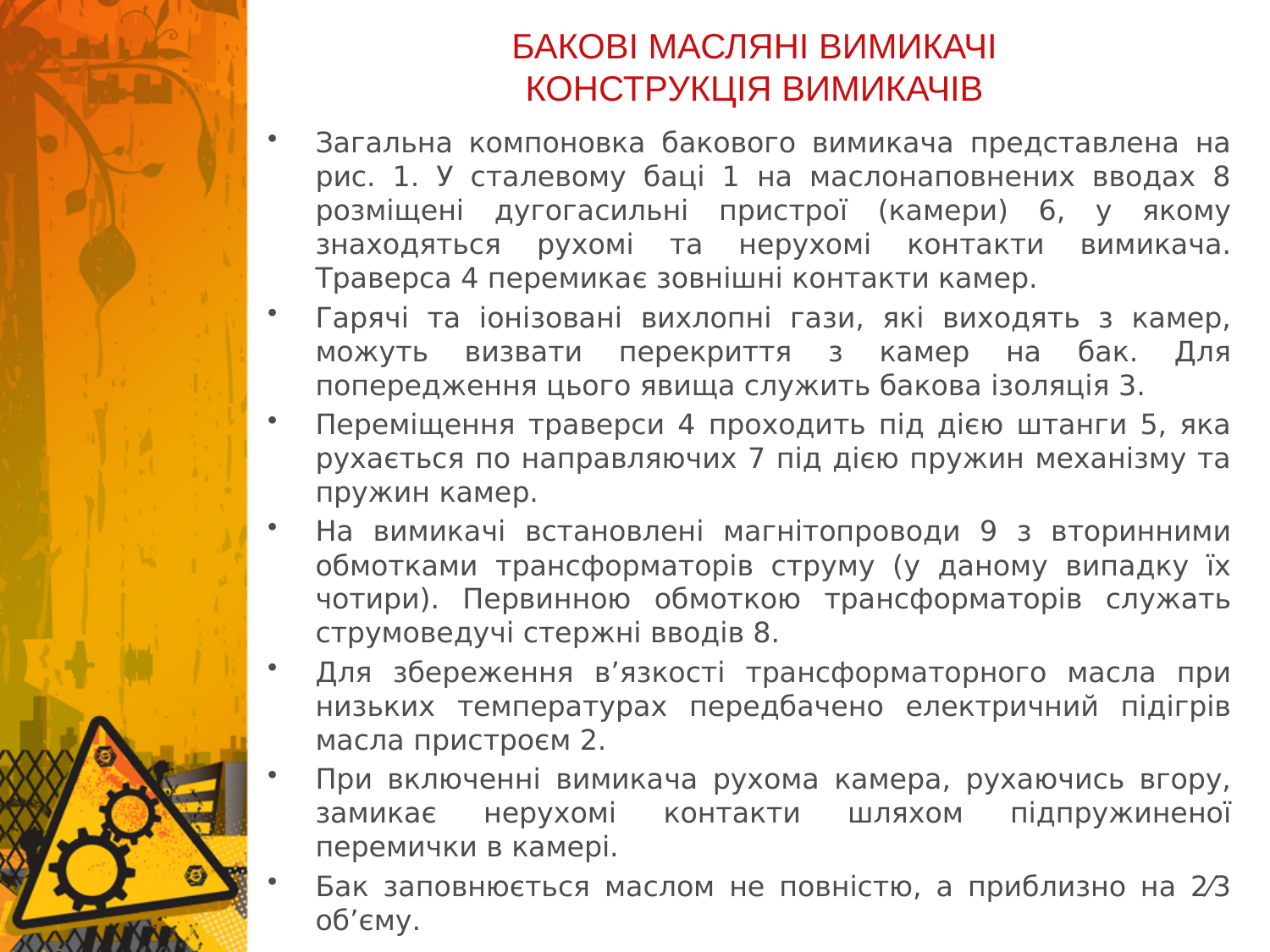

# БАКОВІ МАСЛЯНІ ВИМИКАЧІ КОНСТРУКЦІЯ ВИМИКАЧІВ
Загальна компоновка бакового вимикача представлена на рис. 1. У сталевому баці 1 на маслонаповнених вводах 8 розміщені дугогасильні пристрої (камери) 6, у якому знаходяться рухомі та нерухомі контакти вимикача. Траверса 4 перемикає зовнішні контакти камер.
Гарячі та іонізовані вихлопні гази, які виходять з камер, можуть визвати перекриття з камер на бак. Для попередження цього явища служить бакова ізоляція 3.
Переміщення траверси 4 проходить під дією штанги 5, яка рухається по направляючих 7 під дією пружин механізму та пружин камер.
На вимикачі встановлені магнітопроводи 9 з вторинними обмотками трансформаторів струму (у даному випадку їх чотири). Первинною обмоткою трансформаторів служать струмоведучі стержні вводів 8.
Для збереження в’язкості трансформаторного масла при низьких температурах передбачено електричний підігрів масла пристроєм 2.
При включенні вимикача рухома камера, рухаючись вгору, замикає нерухомі контакти шляхом підпружиненої перемички в камері.
Бак заповнюється маслом не повністю, а приблизно на 2⁄3 об’єму.